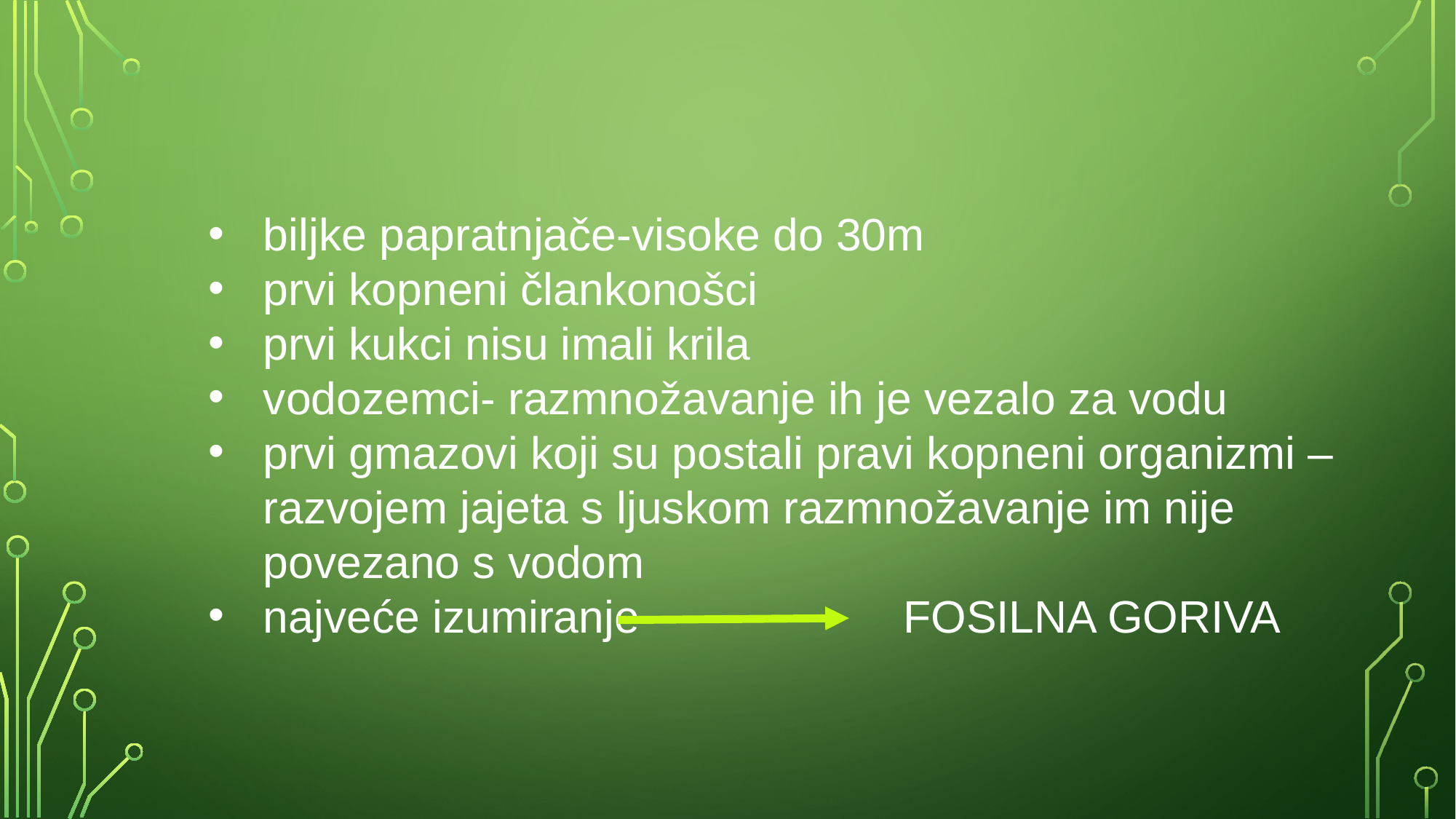

biljke papratnjače-visoke do 30m
prvi kopneni člankonošci
prvi kukci nisu imali krila
vodozemci- razmnožavanje ih je vezalo za vodu
prvi gmazovi koji su postali pravi kopneni organizmi – razvojem jajeta s ljuskom razmnožavanje im nije povezano s vodom
najveće izumiranje                     FOSILNA GORIVA